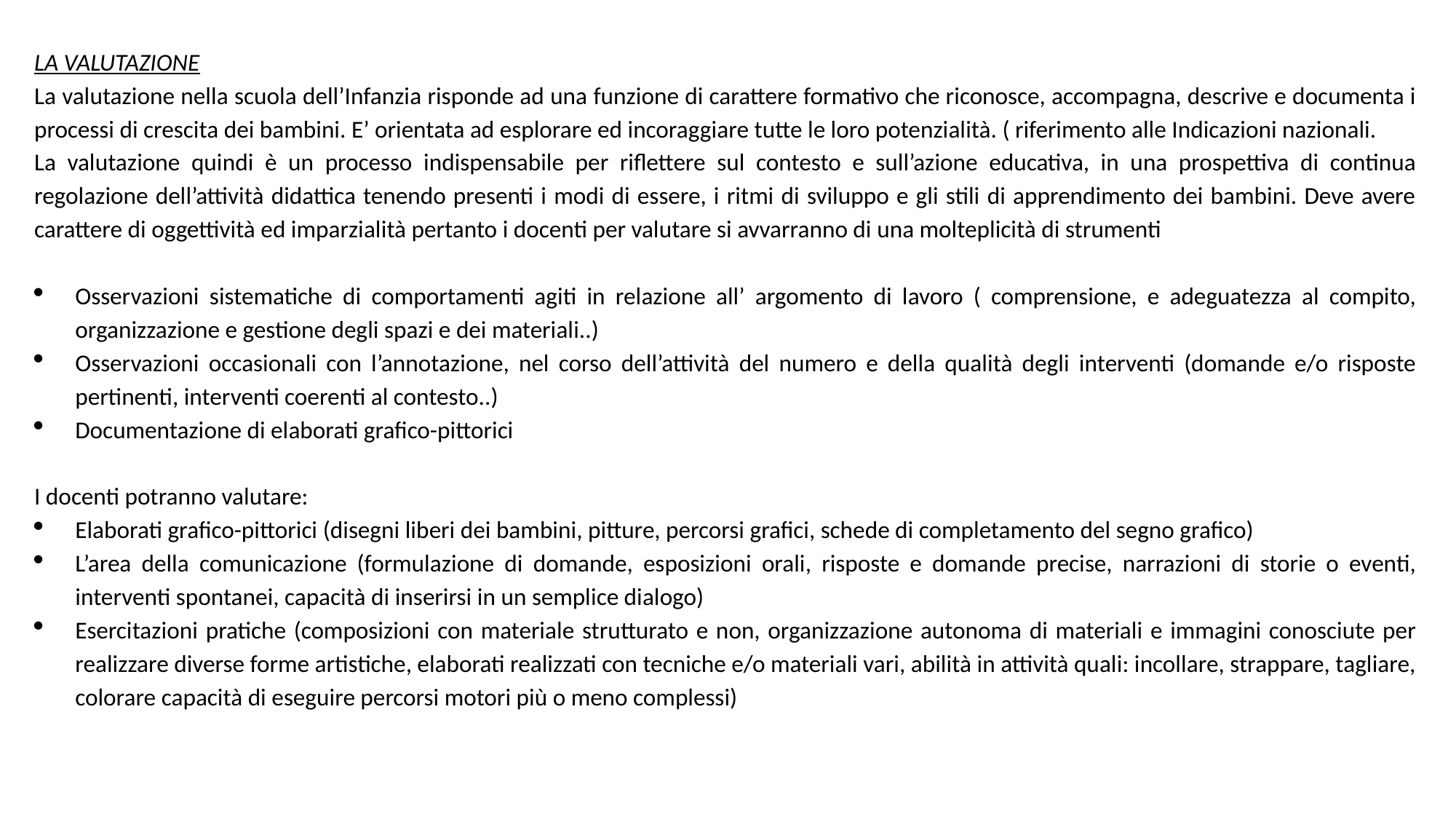

LA VALUTAZIONE
La valutazione nella scuola dell’Infanzia risponde ad una funzione di carattere formativo che riconosce, accompagna, descrive e documenta i processi di crescita dei bambini. E’ orientata ad esplorare ed incoraggiare tutte le loro potenzialità. ( riferimento alle Indicazioni nazionali.
La valutazione quindi è un processo indispensabile per riflettere sul contesto e sull’azione educativa, in una prospettiva di continua regolazione dell’attività didattica tenendo presenti i modi di essere, i ritmi di sviluppo e gli stili di apprendimento dei bambini. Deve avere carattere di oggettività ed imparzialità pertanto i docenti per valutare si avvarranno di una molteplicità di strumenti

Osservazioni sistematiche di comportamenti agiti in relazione all’ argomento di lavoro ( comprensione, e adeguatezza al compito, organizzazione e gestione degli spazi e dei materiali..)
Osservazioni occasionali con l’annotazione, nel corso dell’attività del numero e della qualità degli interventi (domande e/o risposte pertinenti, interventi coerenti al contesto..)
Documentazione di elaborati grafico-pittorici

I docenti potranno valutare:
Elaborati grafico-pittorici (disegni liberi dei bambini, pitture, percorsi grafici, schede di completamento del segno grafico)
L’area della comunicazione (formulazione di domande, esposizioni orali, risposte e domande precise, narrazioni di storie o eventi, interventi spontanei, capacità di inserirsi in un semplice dialogo)
Esercitazioni pratiche (composizioni con materiale strutturato e non, organizzazione autonoma di materiali e immagini conosciute per realizzare diverse forme artistiche, elaborati realizzati con tecniche e/o materiali vari, abilità in attività quali: incollare, strappare, tagliare, colorare capacità di eseguire percorsi motori più o meno complessi)